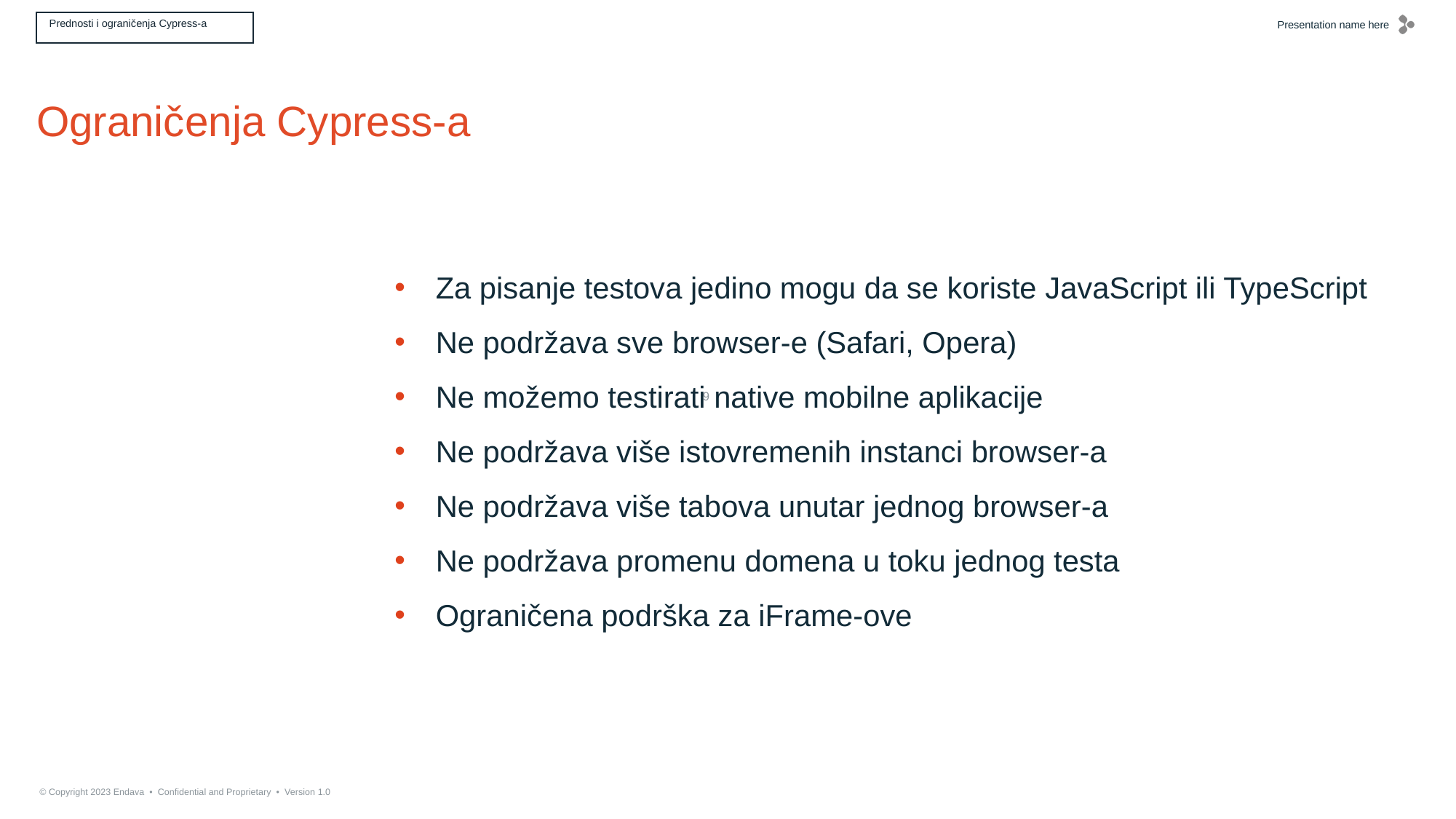

Prednosti i ograničenja Cypress-a
Ograničenja Cypress-a
Za pisanje testova jedino mogu da se koriste JavaScript ili TypeScript
Ne podržava sve browser-e (Safari, Opera)
Ne možemo testirati native mobilne aplikacije
Ne podržava više istovremenih instanci browser-a
Ne podržava više tabova unutar jednog browser-a
Ne podržava promenu domena u toku jednog testa
Ograničena podrška za iFrame-ove

9